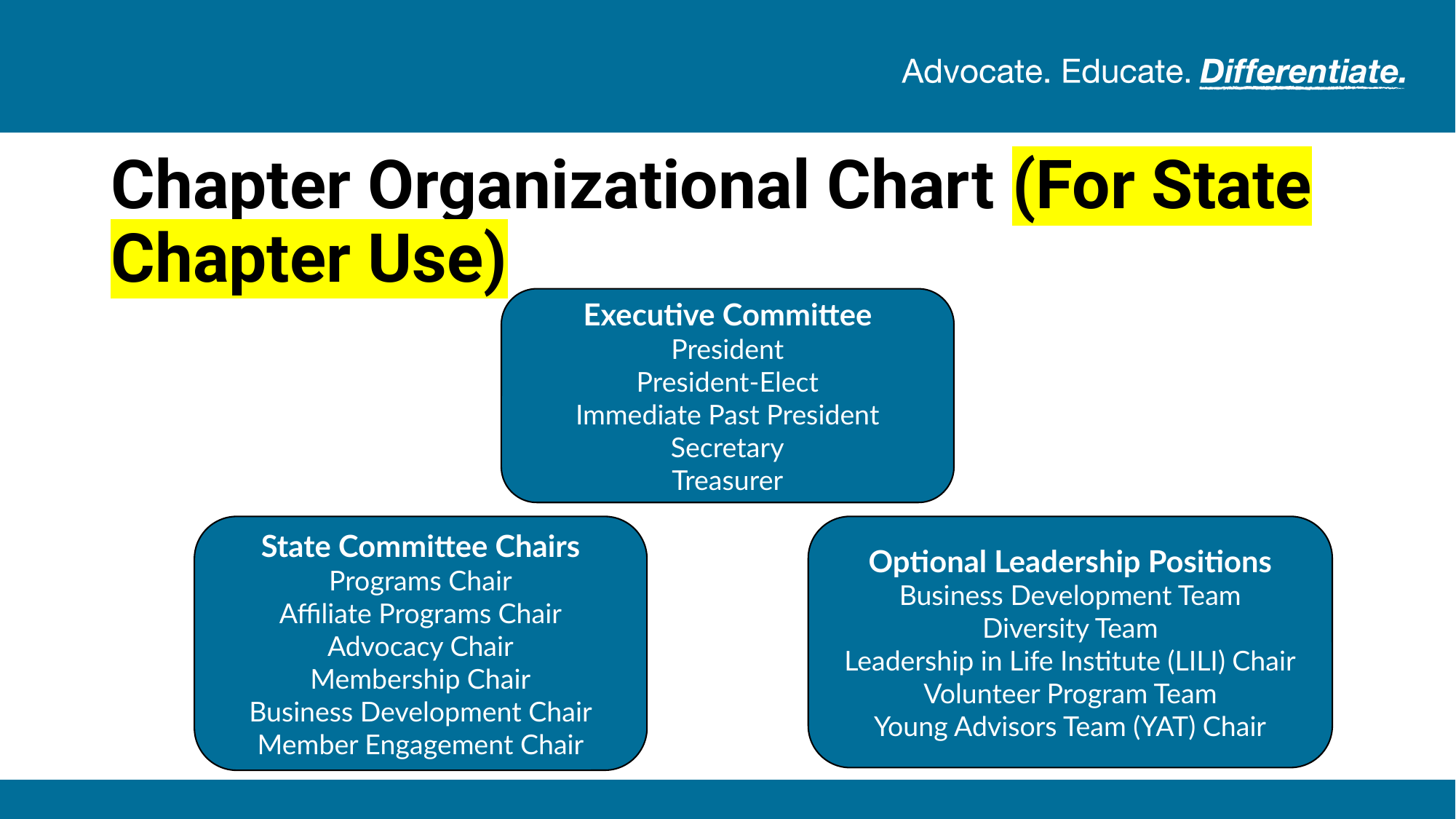

# Chapter Organizational Chart (For State Chapter Use)
Executive Committee
President
President-Elect
Immediate Past President
Secretary
Treasurer
State Committee Chairs
Programs Chair
Affiliate Programs Chair
Advocacy Chair
Membership Chair
Business Development Chair
Member Engagement Chair
Optional Leadership Positions
Business Development Team
Diversity Team
Leadership in Life Institute (LILI) Chair
Volunteer Program Team
Young Advisors Team (YAT) Chair